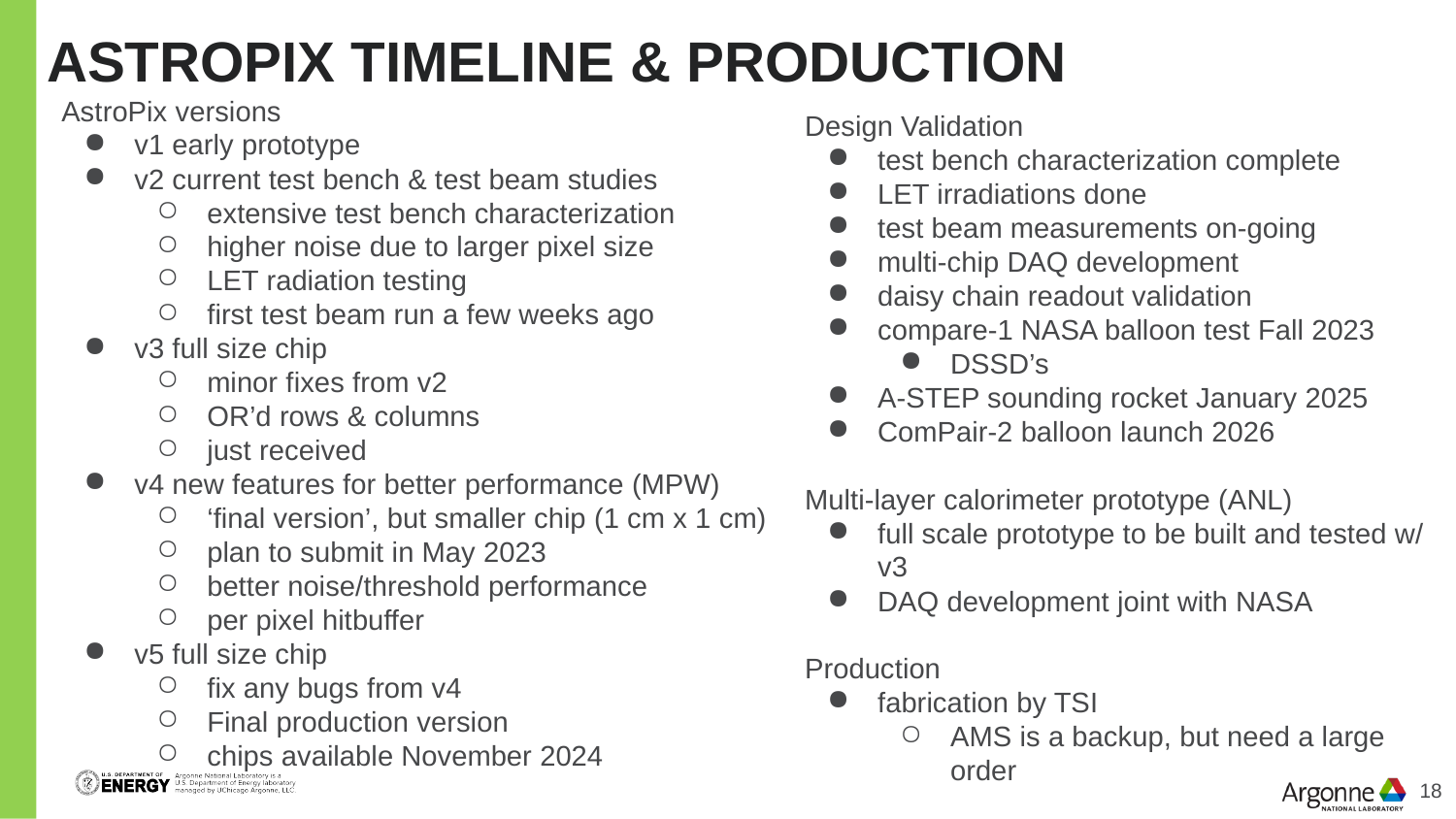

# Astropix timeline & Production
AstroPix versions
v1 early prototype
v2 current test bench & test beam studies
extensive test bench characterization
higher noise due to larger pixel size
LET radiation testing
first test beam run a few weeks ago
v3 full size chip
minor fixes from v2
OR’d rows & columns
just received
v4 new features for better performance (MPW)
‘final version’, but smaller chip (1 cm x 1 cm)
plan to submit in May 2023
better noise/threshold performance
per pixel hitbuffer
v5 full size chip
fix any bugs from v4
Final production version
chips available November 2024
Design Validation
test bench characterization complete
LET irradiations done
test beam measurements on-going
multi-chip DAQ development
daisy chain readout validation
compare-1 NASA balloon test Fall 2023
DSSD’s
A-STEP sounding rocket January 2025
ComPair-2 balloon launch 2026

Multi-layer calorimeter prototype (ANL)
full scale prototype to be built and tested w/ v3
DAQ development joint with NASA

Production
fabrication by TSI
AMS is a backup, but need a large order
18